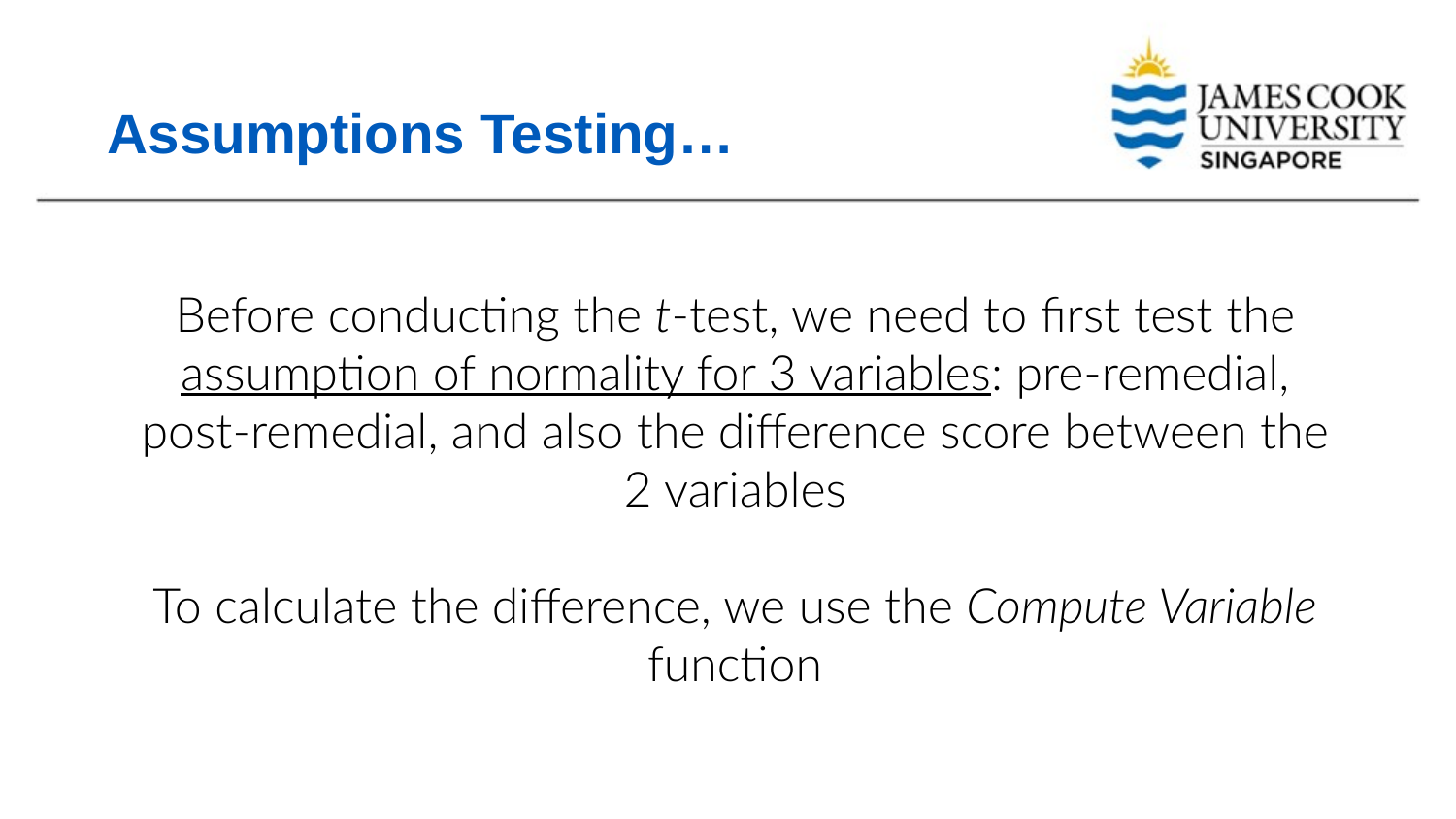

# Assumptions Testing…
Before conducting the t-test, we need to first test the assumption of normality for 3 variables: pre-remedial, post-remedial, and also the difference score between the 2 variables

To calculate the difference, we use the Compute Variable function